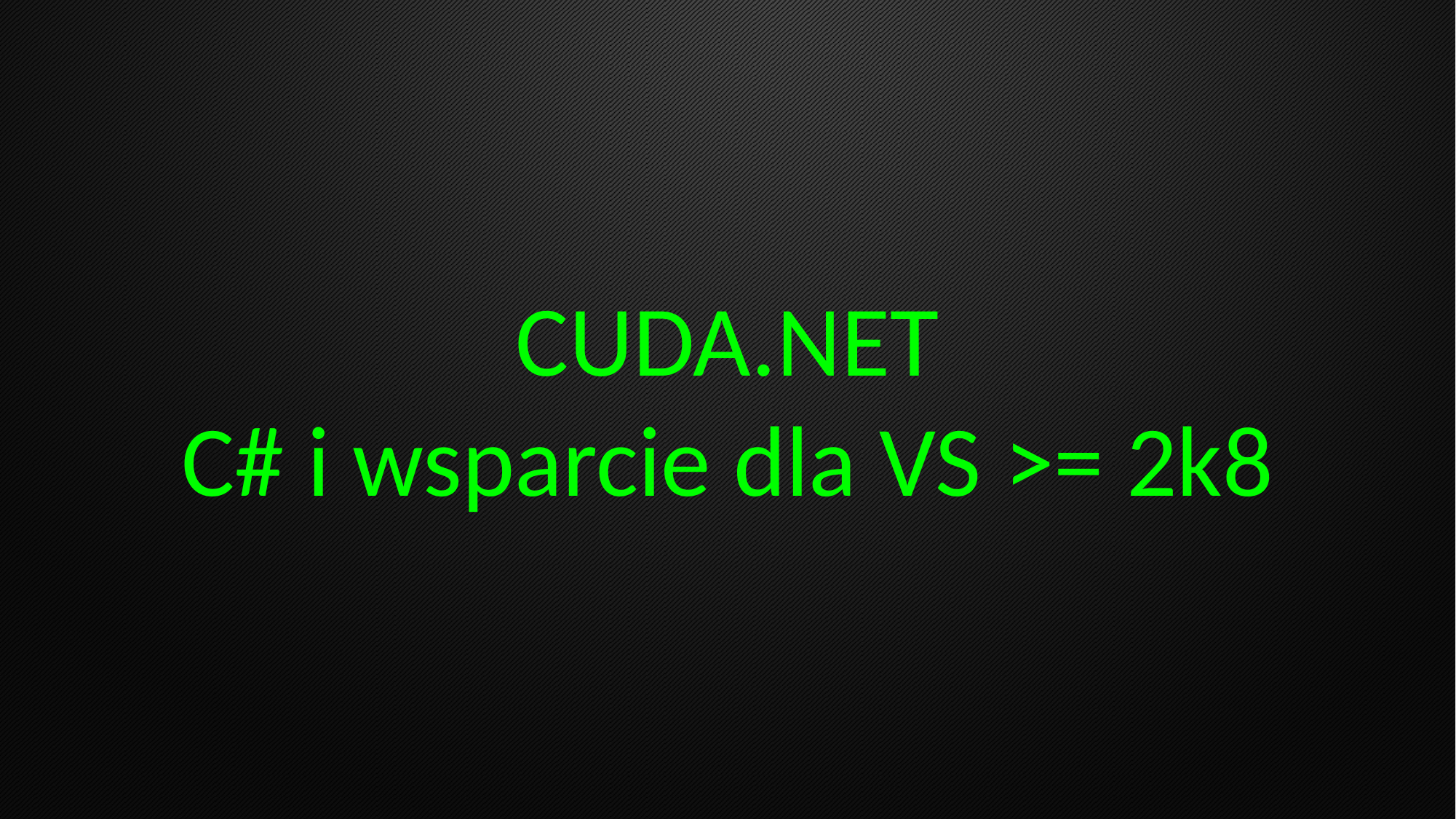

# CUDA.NET C# i wsparcie dla VS >= 2k8